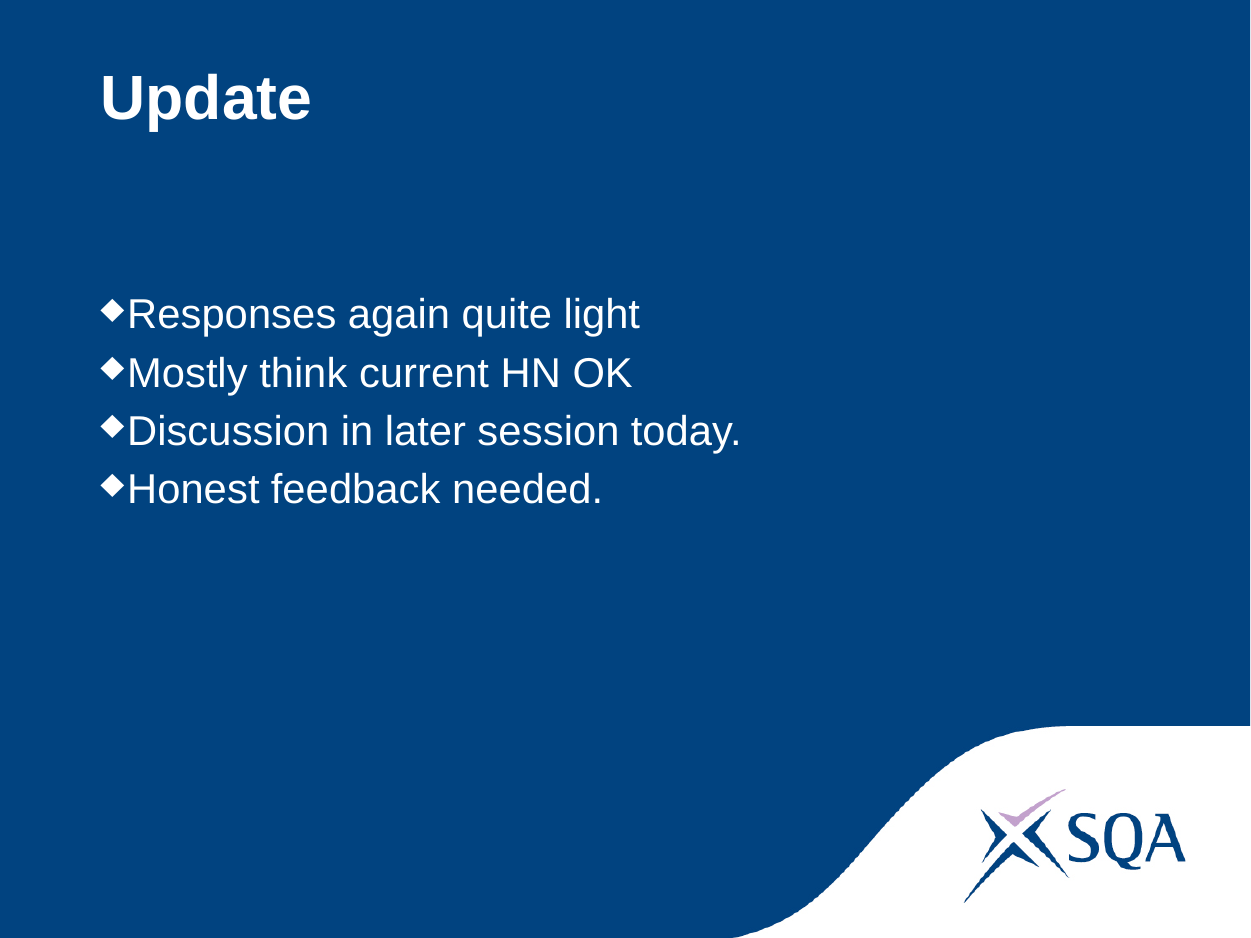

# Update
Responses again quite light
Mostly think current HN OK
Discussion in later session today.
Honest feedback needed.